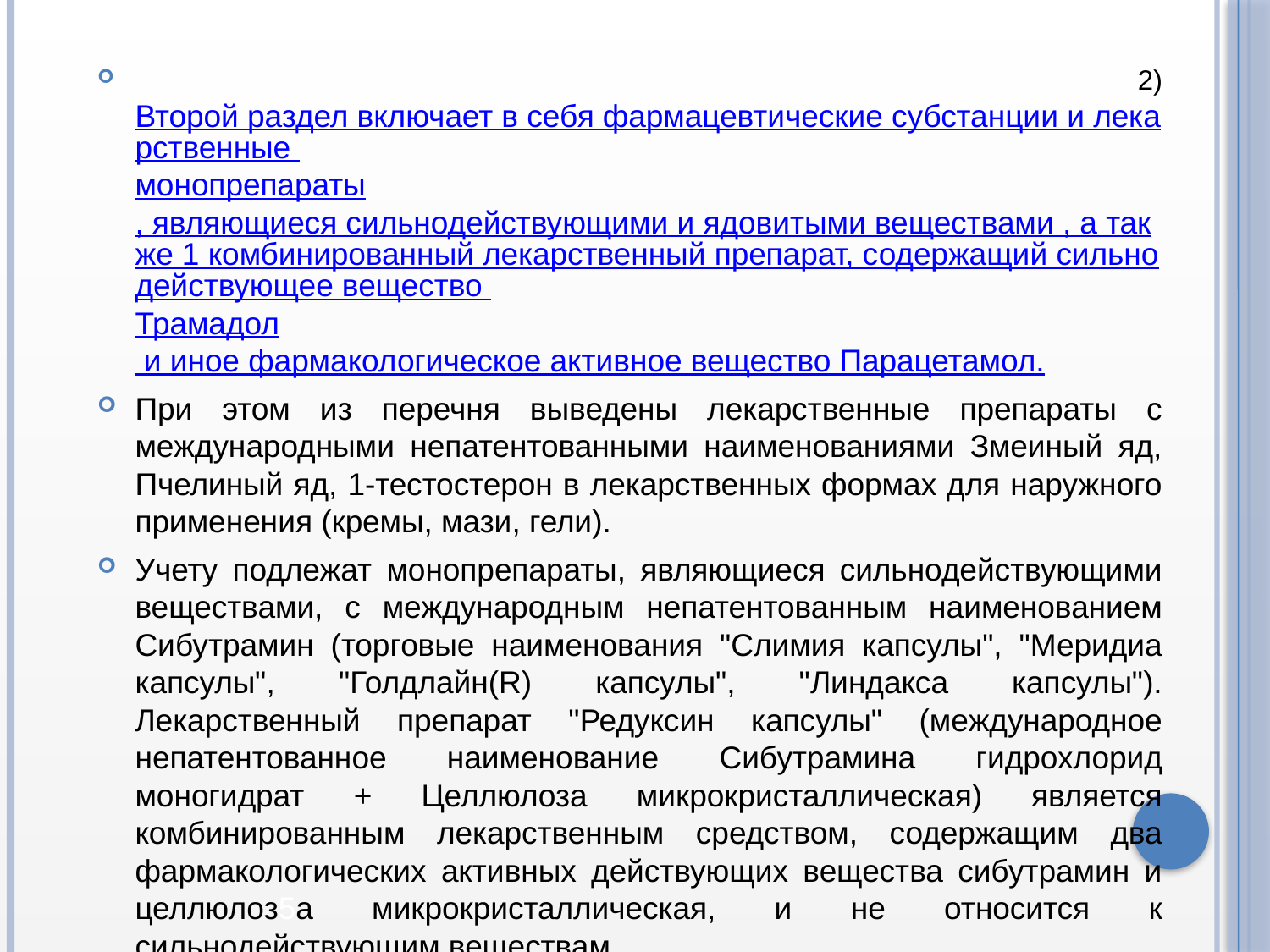

2) Второй раздел включает в себя фармацевтические субстанции и лекарственные монопрепараты, являющиеся сильнодействующими и ядовитыми веществами , а также 1 комбинированный лекарственный препарат, содержащий сильнодействующее вещество Трамадол и иное фармакологическое активное вещество Парацетамол.
При этом из перечня выведены лекарственные препараты с международными непатентованными наименованиями Змеиный яд, Пчелиный яд, 1-тестостерон в лекарственных формах для наружного применения (кремы, мази, гели).
Учету подлежат монопрепараты, являющиеся сильнодействующими веществами, с международным непатентованным наименованием Сибутрамин (торговые наименования "Слимия капсулы", "Меридиа капсулы", "Голдлайн(R) капсулы", "Линдакса капсулы"). Лекарственный препарат "Редуксин капсулы" (международное непатентованное наименование Сибутрамина гидрохлорид моногидрат + Целлюлоза микрокристаллическая) является комбинированным лекарственным средством, содержащим два фармакологических активных действующих вещества сибутрамин и целлюлоз5а микрокристаллическая, и не относится к сильнодействующим веществам.